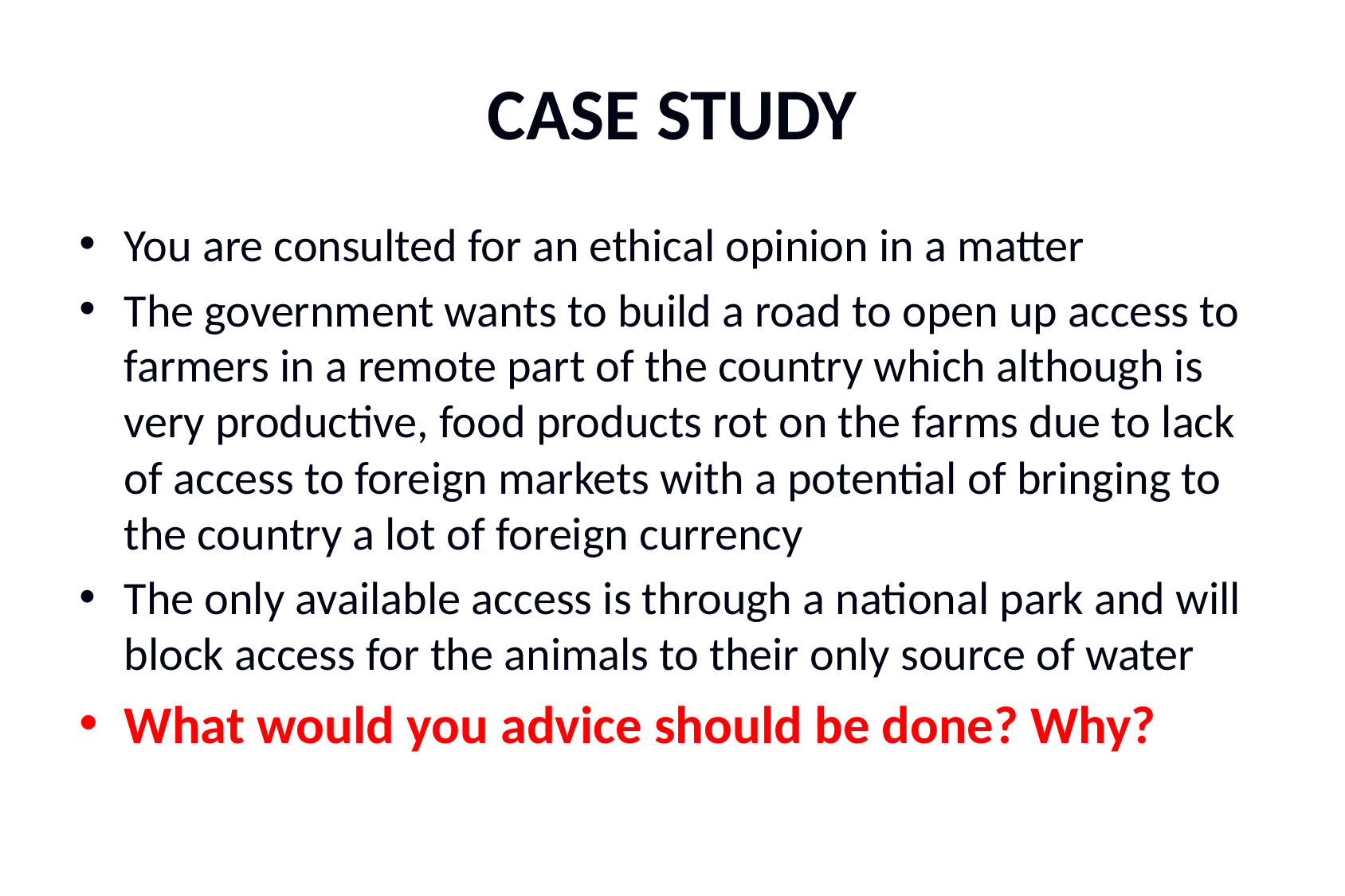

# CASE STUDY
You are consulted for an ethical opinion in a matter
The government wants to build a road to open up access to farmers in a remote part of the country which although is very productive, food products rot on the farms due to lack of access to foreign markets with a potential of bringing to the country a lot of foreign currency
The only available access is through a national park and will block access for the animals to their only source of water
What would you advice should be done? Why?